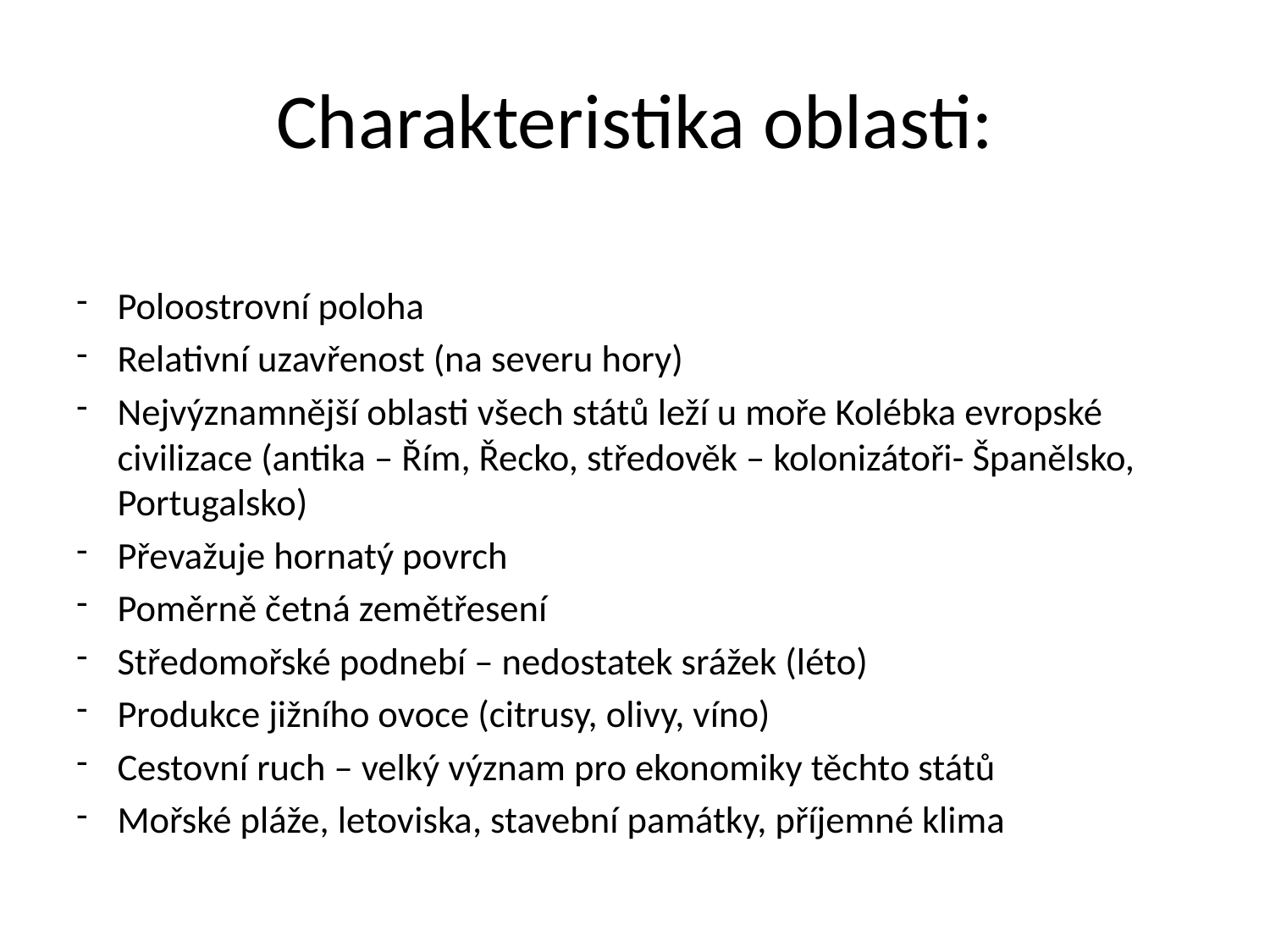

# Charakteristika oblasti:

Poloostrovní poloha
Relativní uzavřenost (na severu hory)
Nejvýznamnější oblasti všech států leží u moře Kolébka evropské civilizace (antika – Řím, Řecko, středověk – kolonizátoři- Španělsko, Portugalsko)
Převažuje hornatý povrch
Poměrně četná zemětřesení
Středomořské podnebí – nedostatek srážek (léto)
Produkce jižního ovoce (citrusy, olivy, víno)
Cestovní ruch – velký význam pro ekonomiky těchto států
Mořské pláže, letoviska, stavební památky, příjemné klima